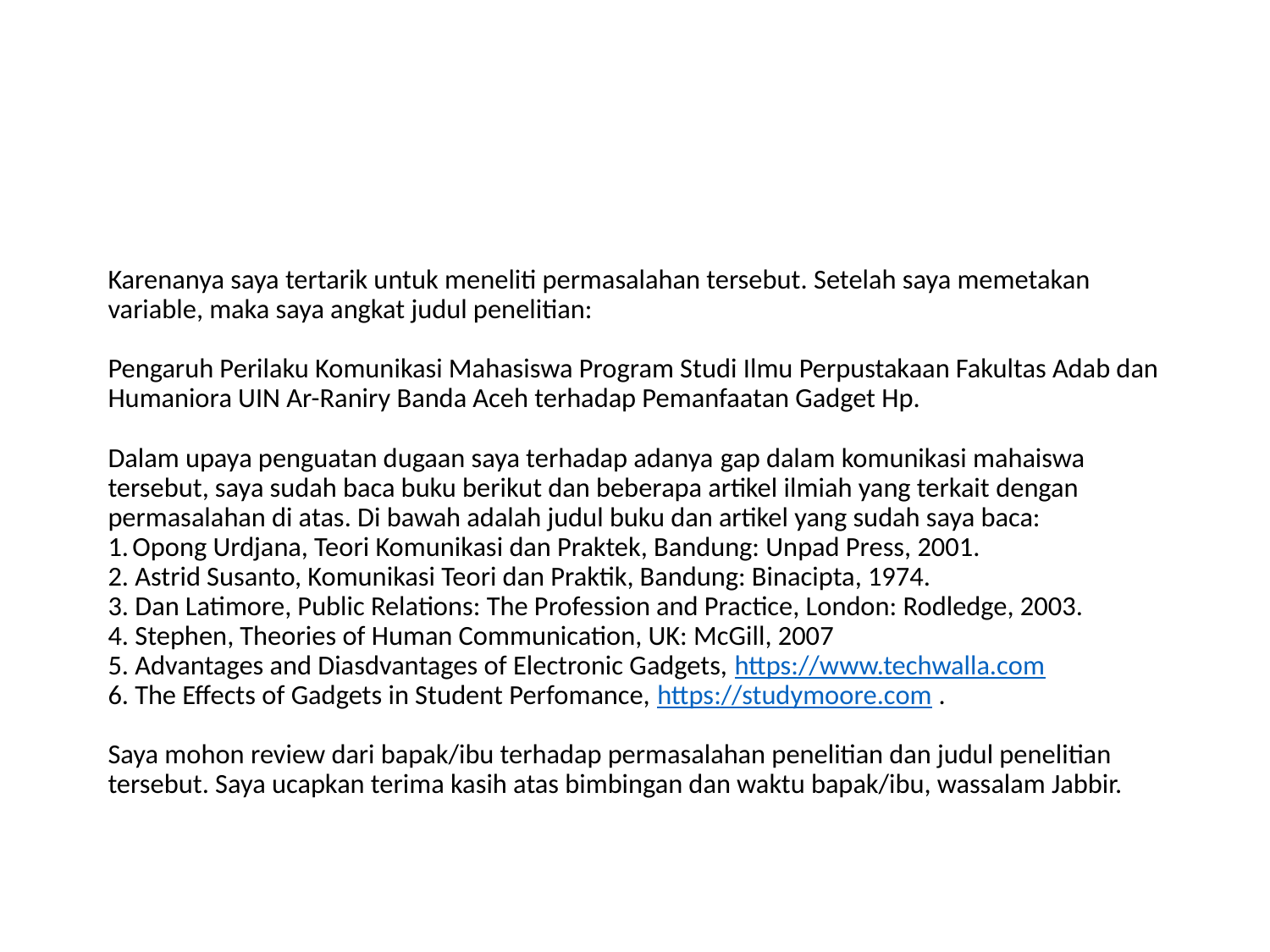

# Karenanya saya tertarik untuk meneliti permasalahan tersebut. Setelah saya memetakan variable, maka saya angkat judul penelitian: Pengaruh Perilaku Komunikasi Mahasiswa Program Studi Ilmu Perpustakaan Fakultas Adab dan Humaniora UIN Ar-Raniry Banda Aceh terhadap Pemanfaatan Gadget Hp. Dalam upaya penguatan dugaan saya terhadap adanya gap dalam komunikasi mahaiswa tersebut, saya sudah baca buku berikut dan beberapa artikel ilmiah yang terkait dengan permasalahan di atas. Di bawah adalah judul buku dan artikel yang sudah saya baca: 1. Opong Urdjana, Teori Komunikasi dan Praktek, Bandung: Unpad Press, 2001. 2. Astrid Susanto, Komunikasi Teori dan Praktik, Bandung: Binacipta, 1974. 3. Dan Latimore, Public Relations: The Profession and Practice, London: Rodledge, 2003. 4. Stephen, Theories of Human Communication, UK: McGill, 2007 5. Advantages and Diasdvantages of Electronic Gadgets, https://www.techwalla.com 6. The Effects of Gadgets in Student Perfomance, https://studymoore.com . Saya mohon review dari bapak/ibu terhadap permasalahan penelitian dan judul penelitian tersebut. Saya ucapkan terima kasih atas bimbingan dan waktu bapak/ibu, wassalam Jabbir.